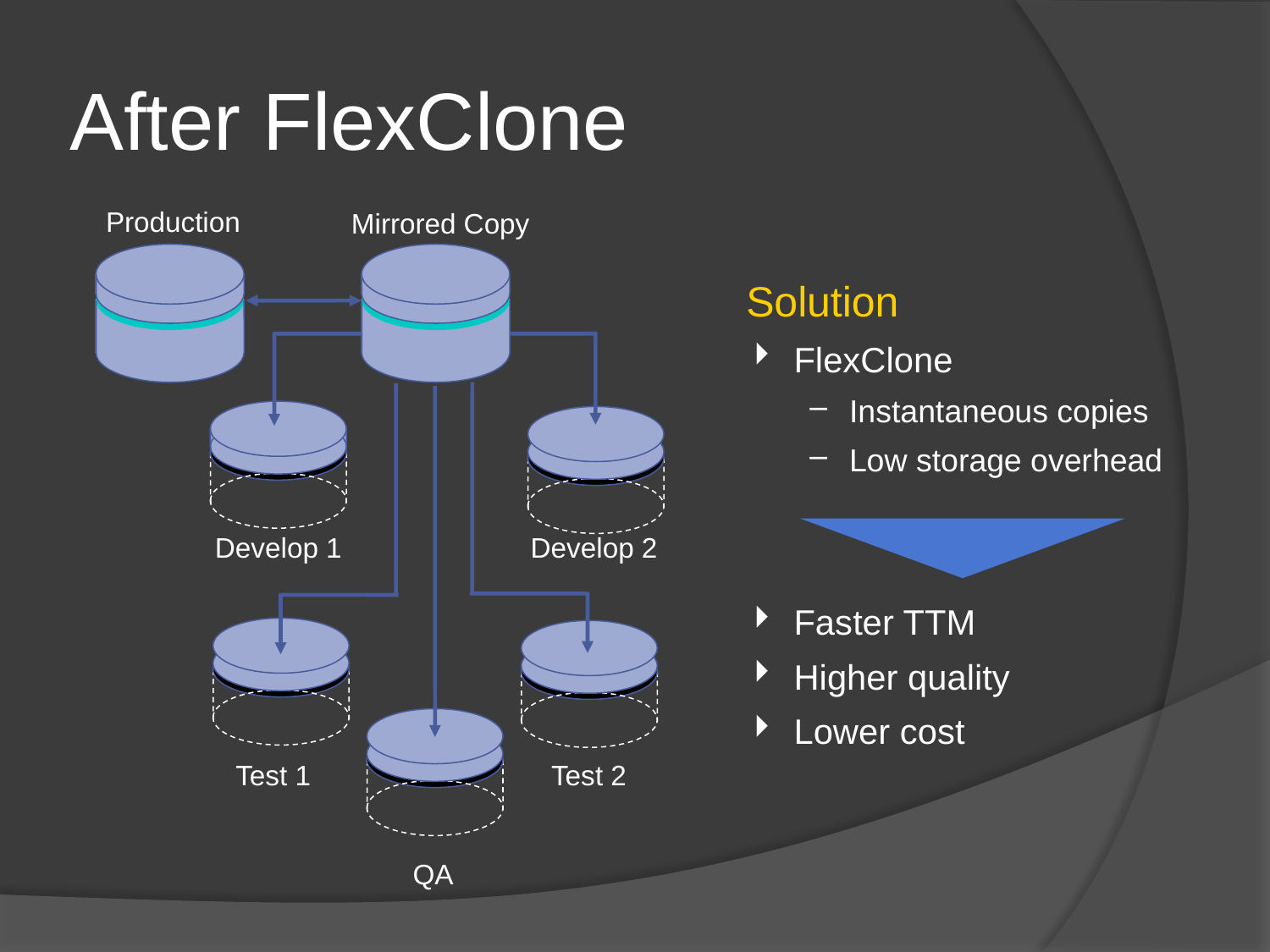

# After FlexClone
Production
Mirrored Copy

Solution
FlexClone
Instantaneous copies
Low storage overhead

Faster TTM
Higher quality
Lower cost

Develop 1
Develop 2

Test 1
Test 2
QA